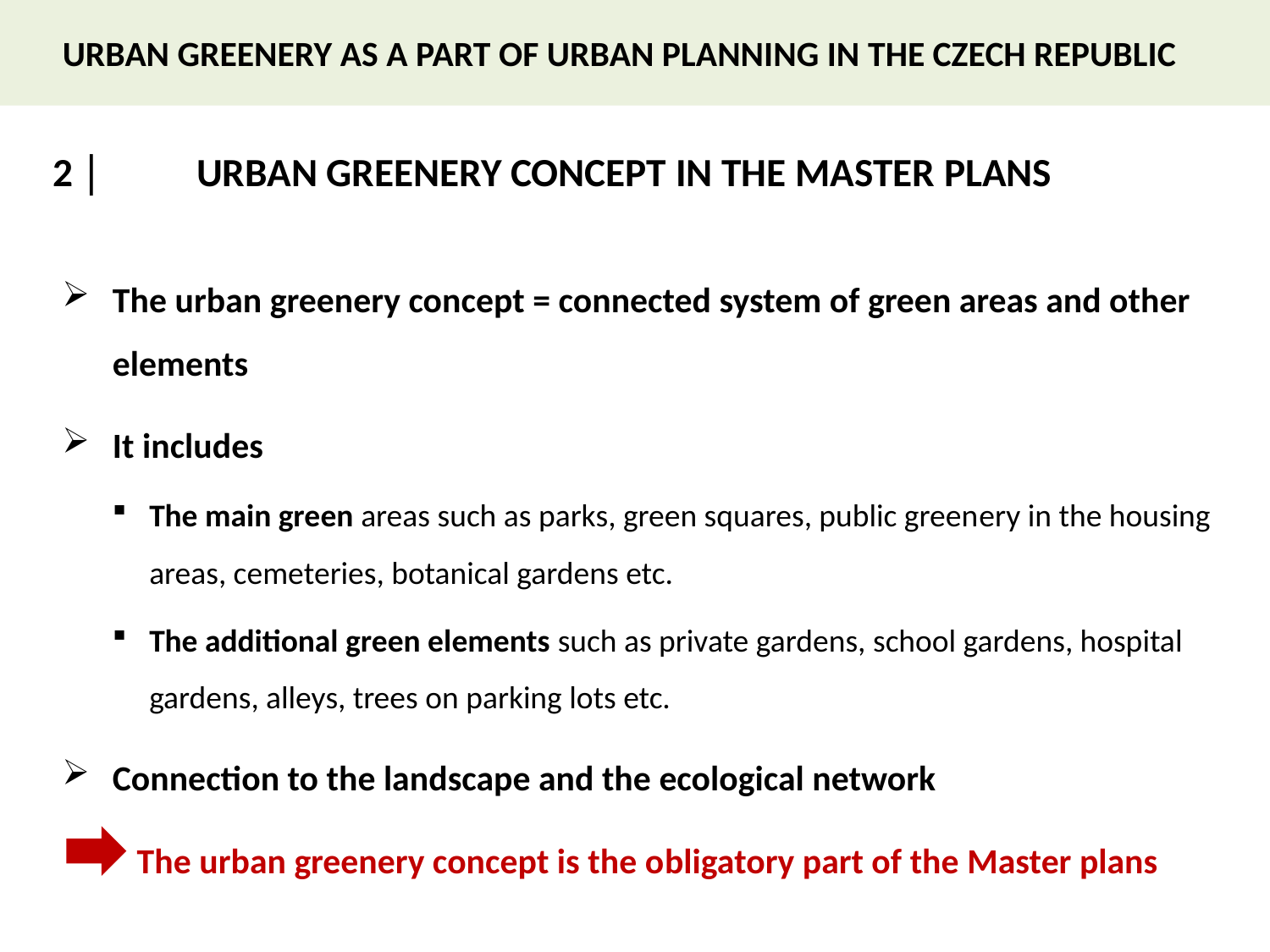

2 │	URBAN GREENERY CONCEPT IN THE MASTER PLANS
The urban greenery concept = connected system of green areas and other elements
It includes
The main green areas such as parks, green squares, public greenery in the housing areas, cemeteries, botanical gardens etc.
The additional green elements such as private gardens, school gardens, hospital gardens, alleys, trees on parking lots etc.
Connection to the landscape and the ecological network
The urban greenery concept is the obligatory part of the Master plans